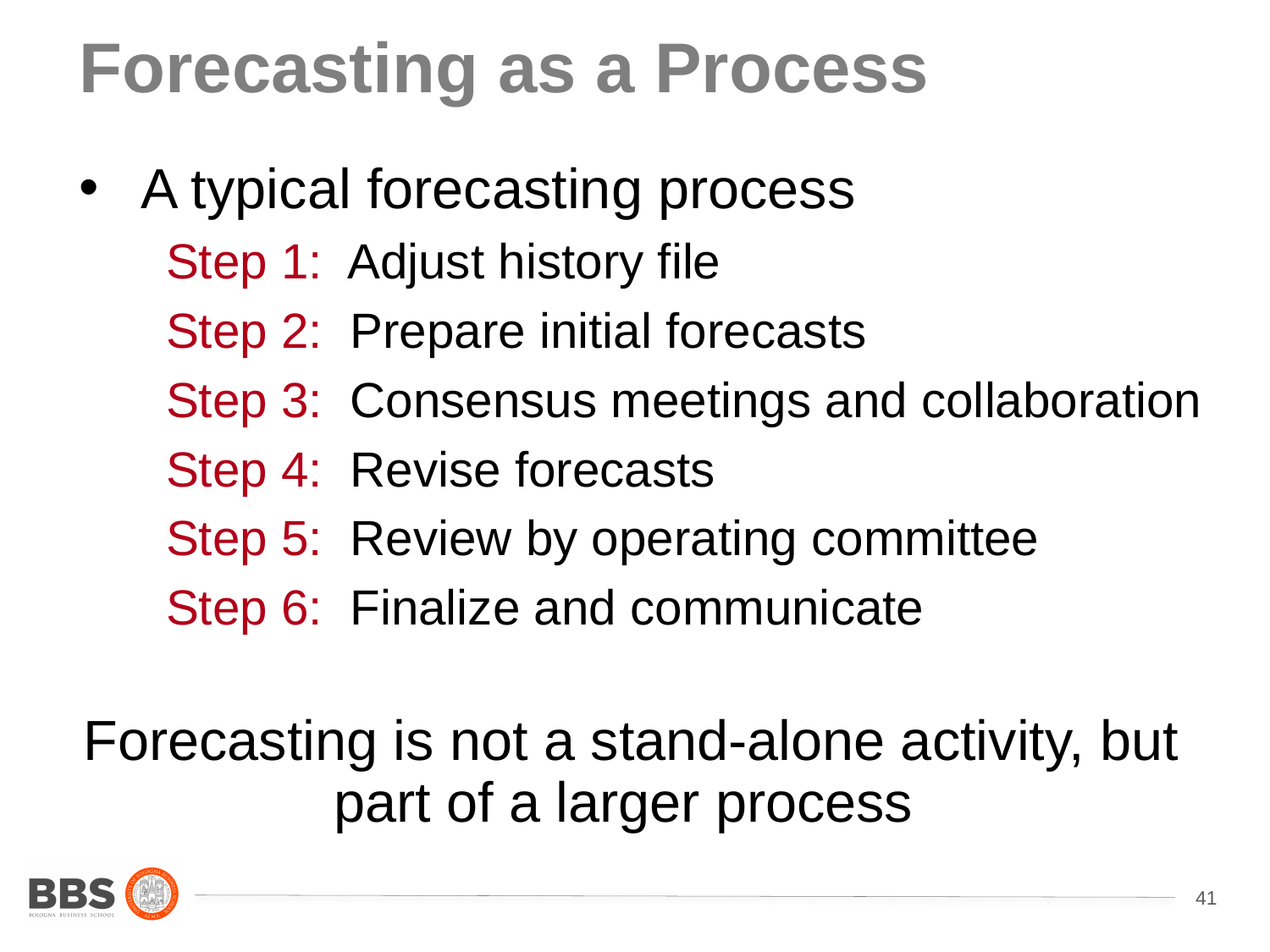

# Forecasting as a Process
A typical forecasting process
Step 1:  Adjust history file
Step 2:  Prepare initial forecasts
Step 3:  Consensus meetings and collaboration
Step 4:  Revise forecasts
Step 5:  Review by operating committee
Step 6:  Finalize and communicate
Forecasting is not a stand-alone activity, but part of a larger process